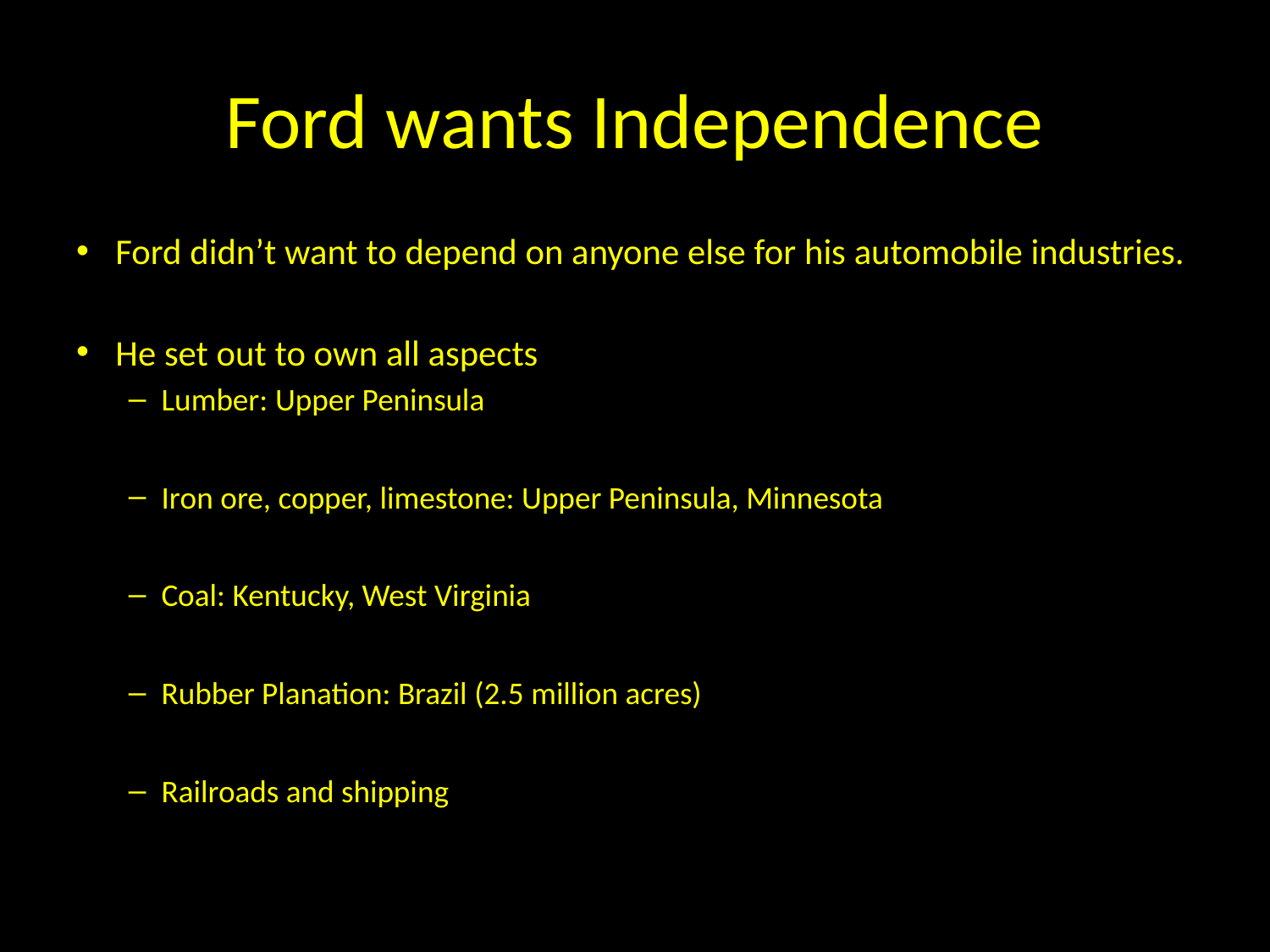

# Ford wants Independence
Ford didn’t want to depend on anyone else for his automobile industries.

He set out to own all aspects
Lumber: Upper Peninsula

Iron ore, copper, limestone: Upper Peninsula, Minnesota

Coal: Kentucky, West Virginia

Rubber Planation: Brazil (2.5 million acres)

Railroads and shipping